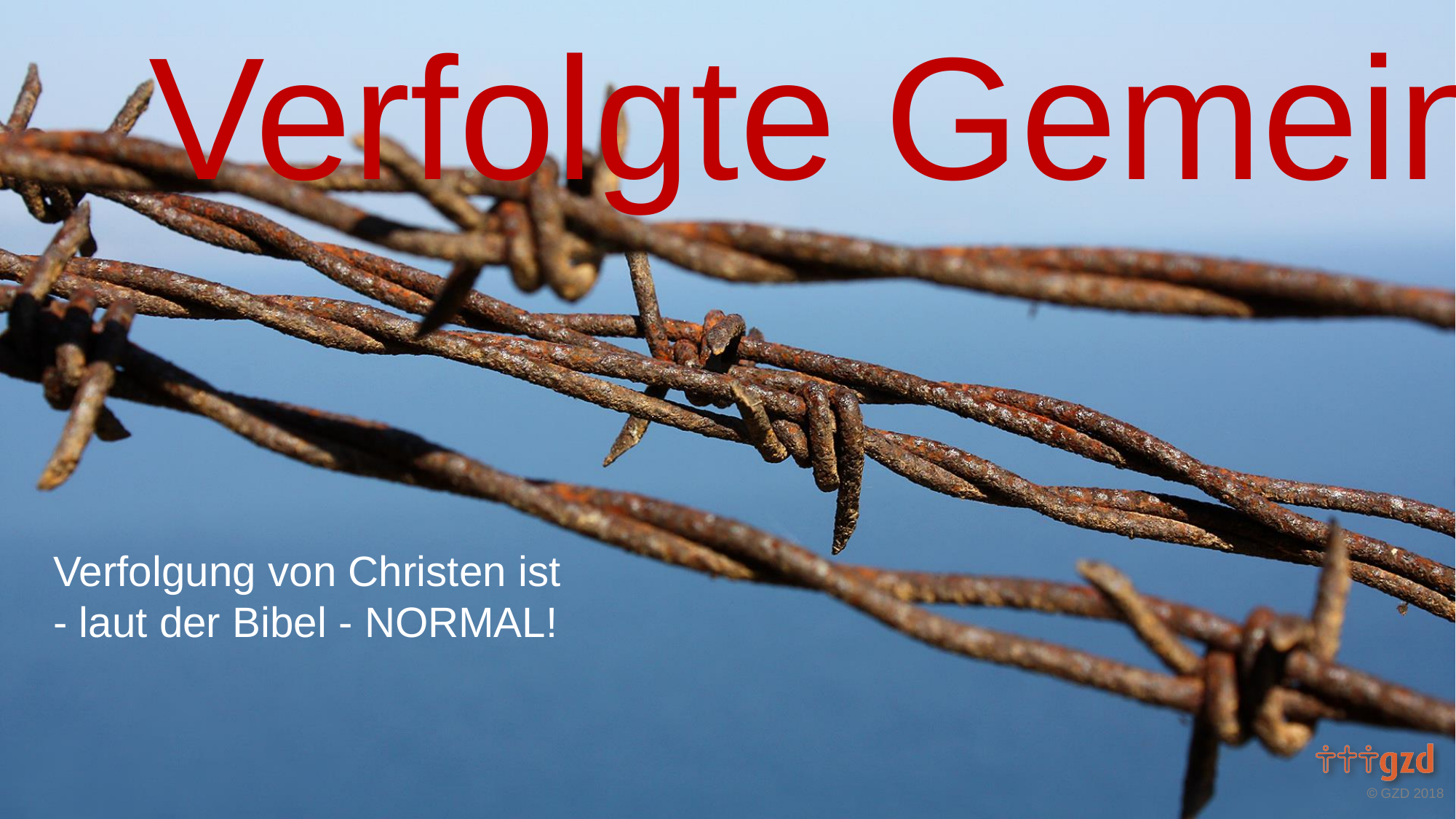

Verfolgung von Christen ist
- laut der Bibel - NORMAL!